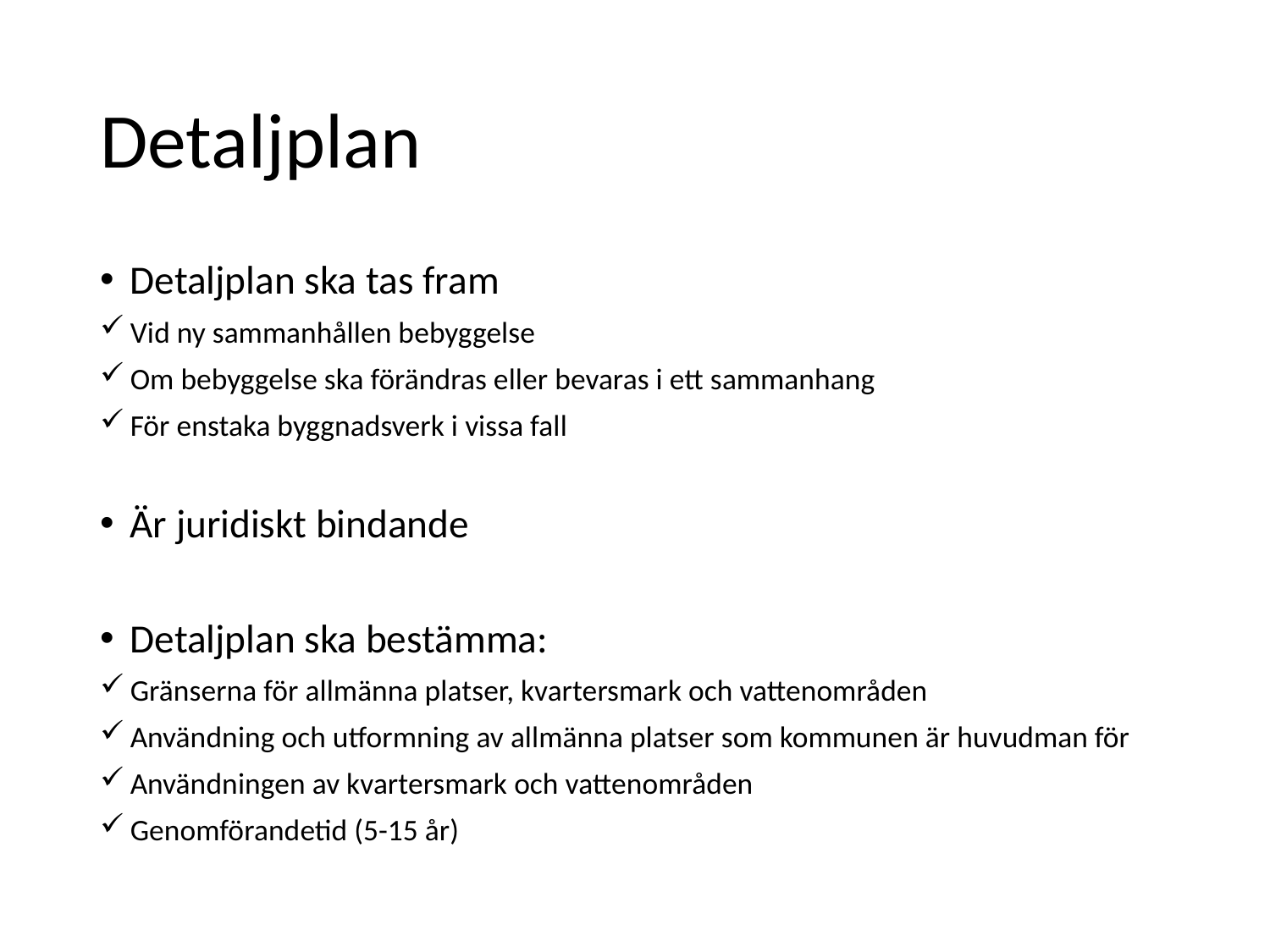

# Detaljplan
Detaljplan ska tas fram
Vid ny sammanhållen bebyggelse
Om bebyggelse ska förändras eller bevaras i ett sammanhang
För enstaka byggnadsverk i vissa fall

Är juridiskt bindande

Detaljplan ska bestämma:
Gränserna för allmänna platser, kvartersmark och vattenområden
Användning och utformning av allmänna platser som kommunen är huvudman för
Användningen av kvartersmark och vattenområden
Genomförandetid (5-15 år)